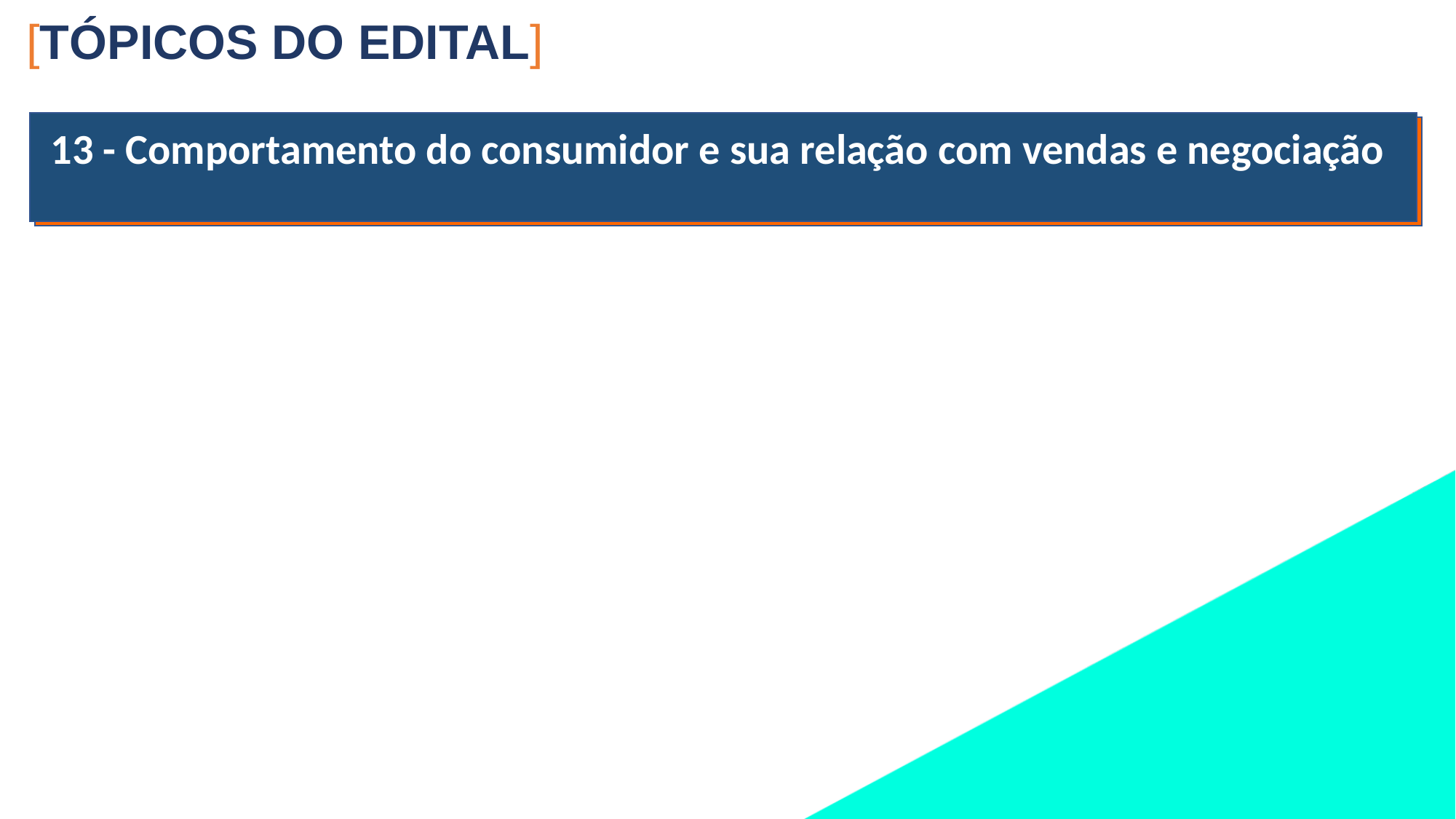

[TÓPICOS DO EDITAL]

13 - Comportamento do consumidor e sua relação com vendas e negociação